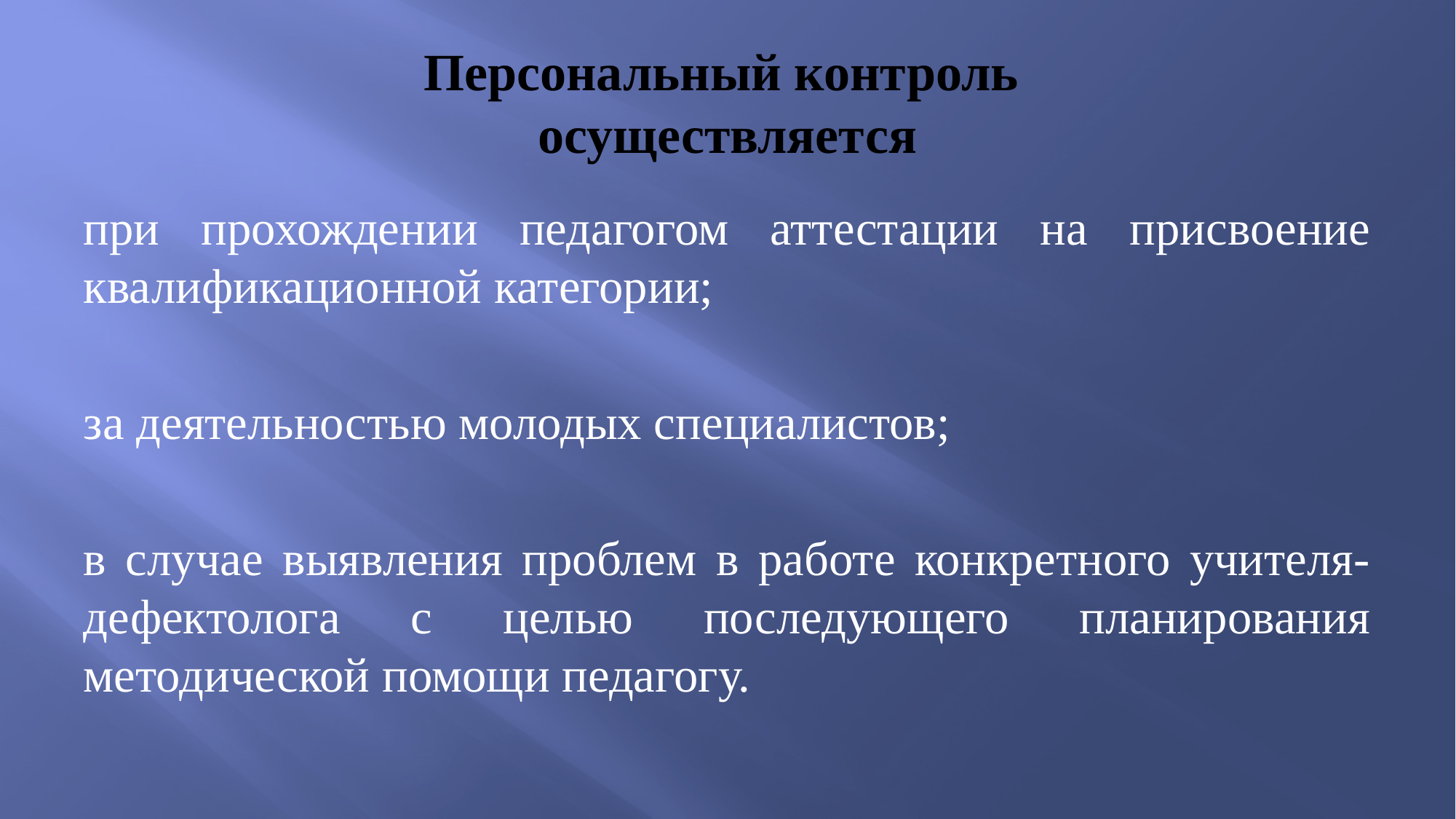

# Персональный контроль осуществляется
при прохождении педагогом аттестации на присвоение квалификационной категории;

за деятельностью молодых специалистов;

в случае выявления проблем в работе конкретного учителя-дефектолога с целью последующего планирования методической помощи педагогу.